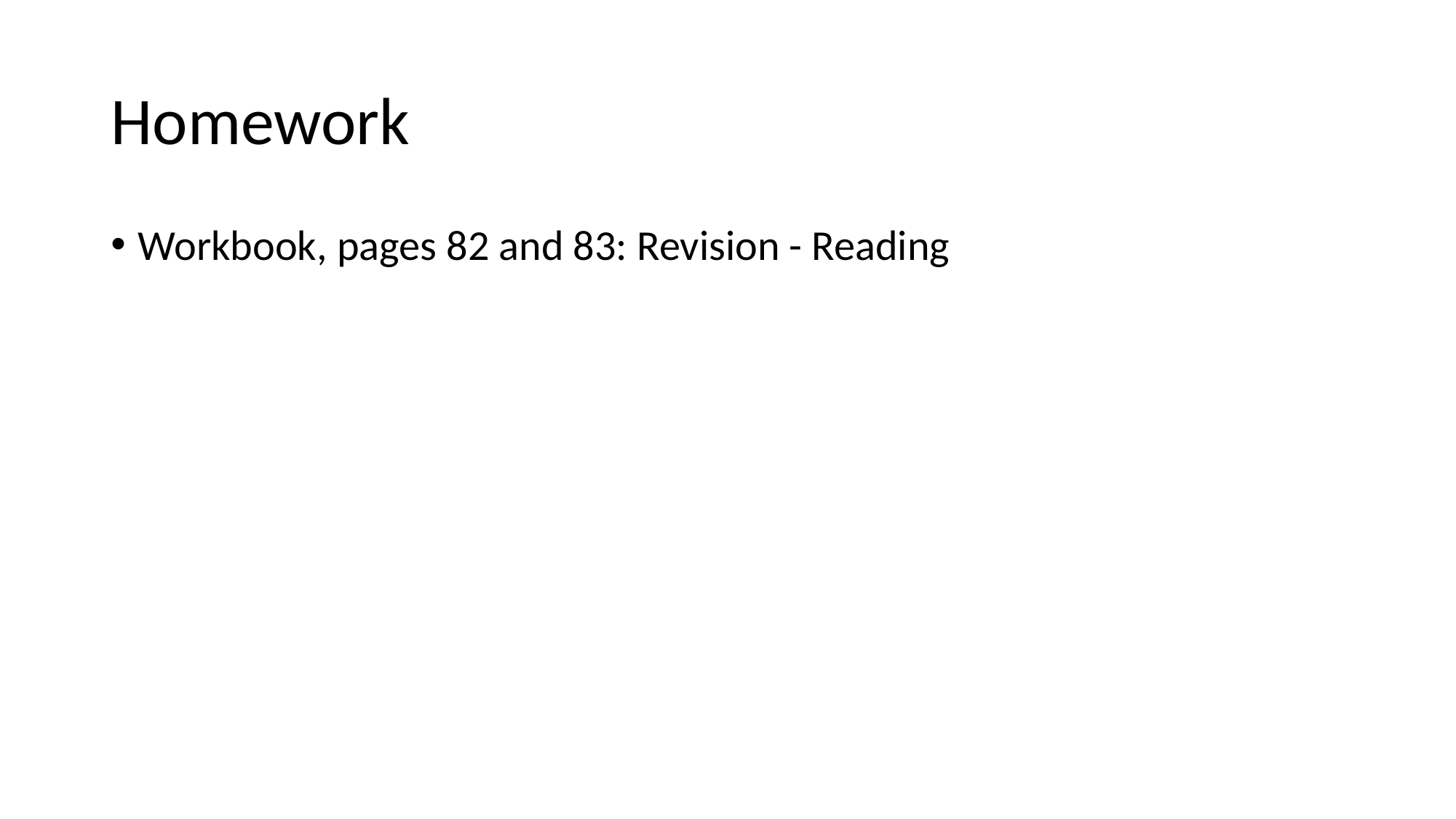

# Homework
Workbook, pages 82 and 83: Revision - Reading